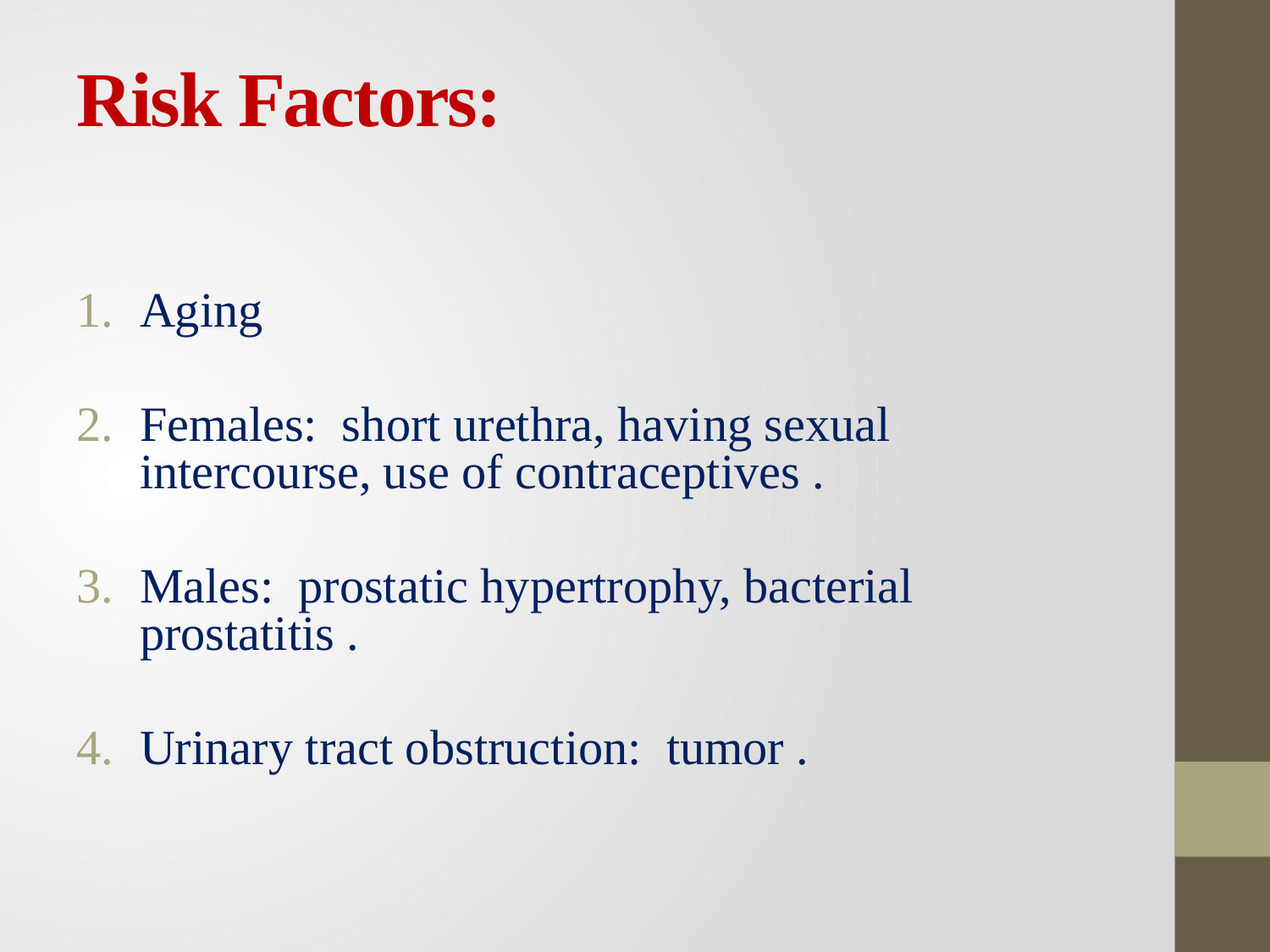

# Risk Factors:

Aging

Females:  short urethra, having sexual intercourse, use of contraceptives .

Males:  prostatic hypertrophy, bacterial prostatitis .

Urinary tract obstruction:  tumor .